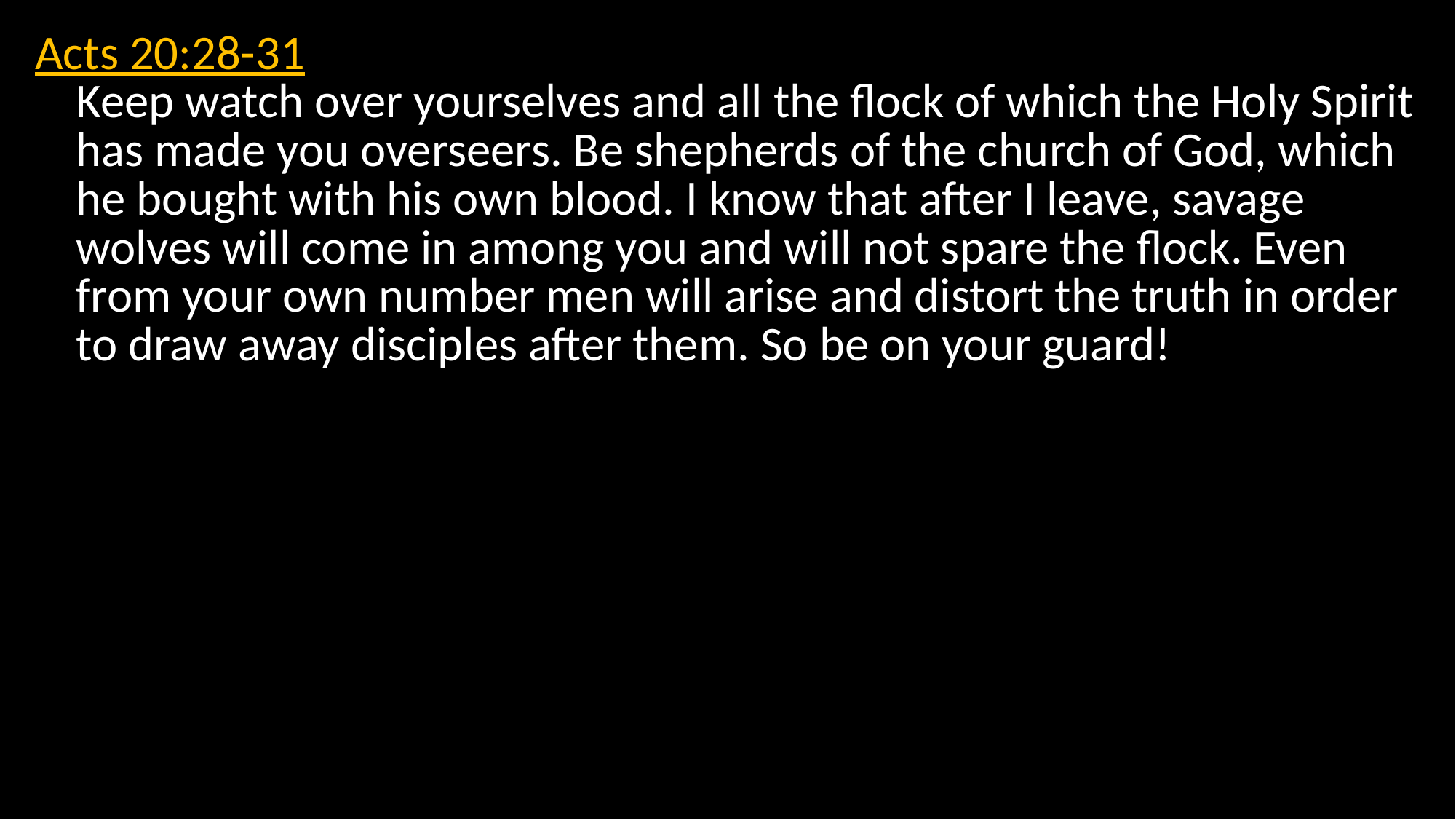

Acts 20:28-31
Keep watch over yourselves and all the flock of which the Holy Spirit has made you overseers. Be shepherds of the church of God, which he bought with his own blood. I know that after I leave, savage wolves will come in among you and will not spare the flock. Even from your own number men will arise and distort the truth in order to draw away disciples after them. So be on your guard!